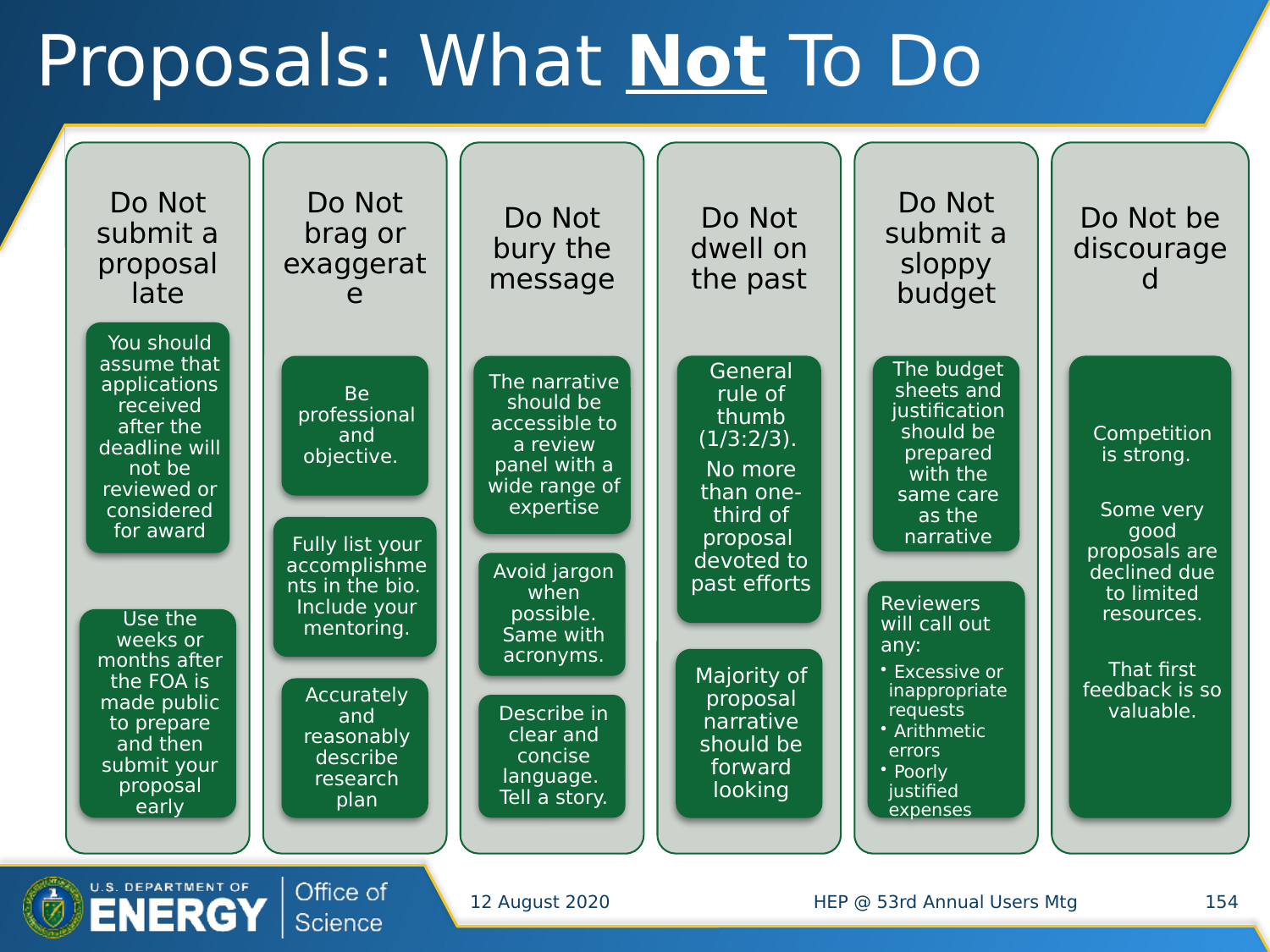

# Proposals: What Not To Do
Do Not submit a proposal late
You should assume that applications received after the deadline will not be reviewed or considered for award
Use the weeks or months after the FOA is made public to prepare and then submit your proposal early
Do Not brag or exaggerate
Be professional and objective.
Fully list your accomplishments in the bio.  Include your mentoring.
Accurately and reasonably describe research plan
Do Not bury the message
The narrative should be accessible to a review panel with a wide range of expertise
Avoid jargon when possible. Same with acronyms.
Describe in clear and concise language.  Tell a story.
Do Not dwell on the past
General rule of thumb (1/3:2/3).
No more than one-third of proposal  devoted to past efforts
Majority of proposal narrative should be forward looking
Do Not submit a sloppy budget
The budget sheets and justification should be prepared with the same care as the narrative
Reviewers will call out any:
 Excessive or inappropriate requests
 Arithmetic errors
 Poorly justified expenses
Do Not be discouraged
Competition is strong.

Some very good proposals are declined due to limited resources.

That first feedback is so valuable.

12 August 2020
HEP @ 53rd Annual Users Mtg
154